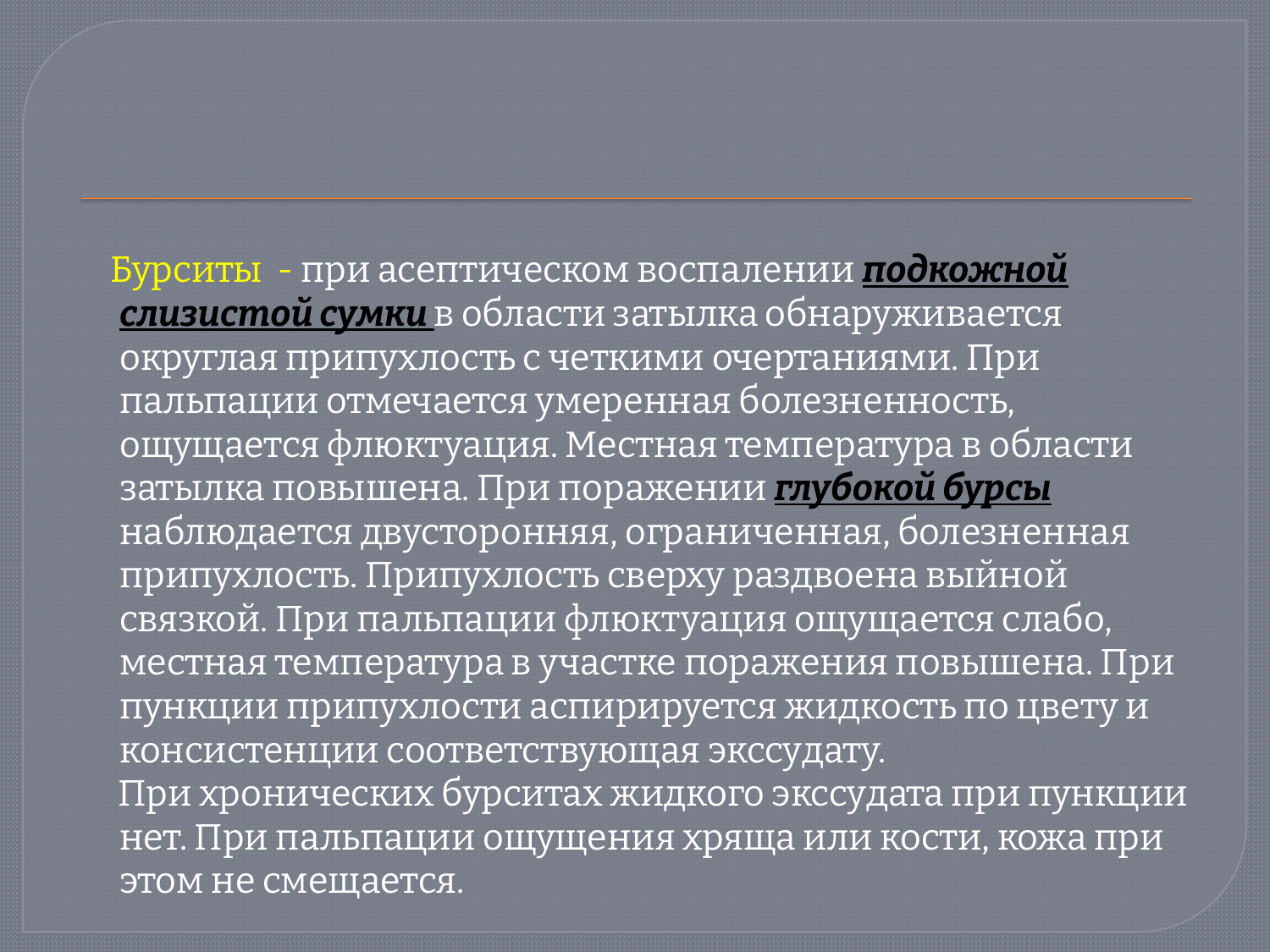

Бурситы  - при асептическом воспалении подкожной слизистой сумки в области затылка обнаруживается округлая припухлость с четкими очертаниями. При пальпации отмечается умеренная болезненность, ощущается флюктуация. Местная температура в области затылка повышена. При поражении глубокой бурсы наблюдается двусторонняя, ограниченная, болезненная припухлость. Припухлость сверху раздвоена выйной связкой. При пальпации флюктуация ощущается слабо, местная температура в участке поражения повышена. При пункции припухлости аспирируется жидкость по цвету и консистенции соответствующая экссудату.
     При хронических бурситах жидкого экссудата при пункции нет. При пальпации ощущения хряща или кости, кожа при этом не смещается.